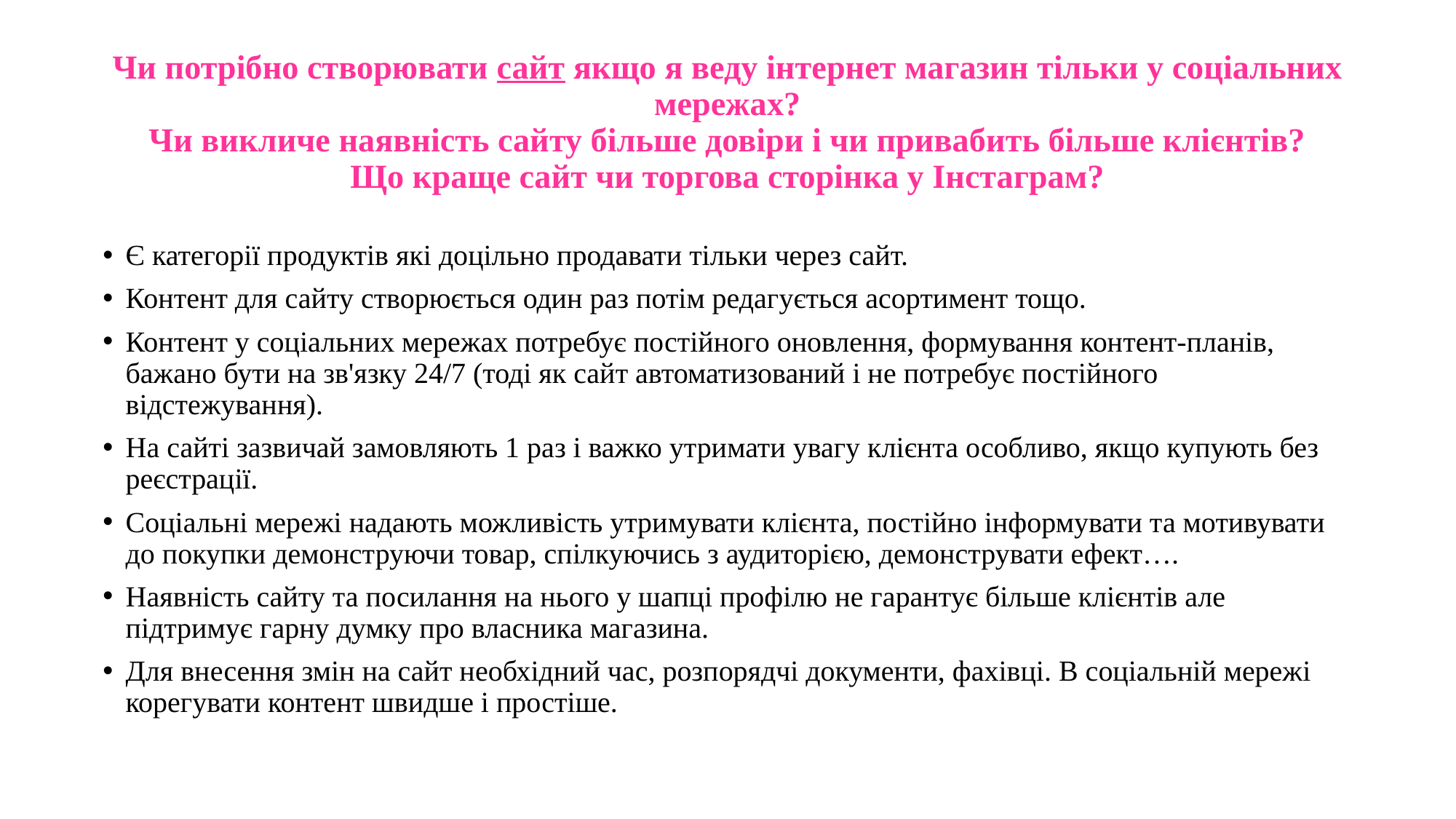

# Чи потрібно створювати сайт якщо я веду інтернет магазин тільки у соціальних мережах? Чи викличе наявність сайту більше довіри і чи привабить більше клієнтів? Що краще сайт чи торгова сторінка у Інстаграм?
Є категорії продуктів які доцільно продавати тільки через сайт.
Контент для сайту створюється один раз потім редагується асортимент тощо.
Контент у соціальних мережах потребує постійного оновлення, формування контент-планів, бажано бути на зв'язку 24/7 (тоді як сайт автоматизований і не потребує постійного відстежування).
На сайті зазвичай замовляють 1 раз і важко утримати увагу клієнта особливо, якщо купують без реєстрації.
Соціальні мережі надають можливість утримувати клієнта, постійно інформувати та мотивувати до покупки демонструючи товар, спілкуючись з аудиторією, демонструвати ефект….
Наявність сайту та посилання на нього у шапці профілю не гарантує більше клієнтів але підтримує гарну думку про власника магазина.
Для внесення змін на сайт необхідний час, розпорядчі документи, фахівці. В соціальній мережі корегувати контент швидше і простіше.